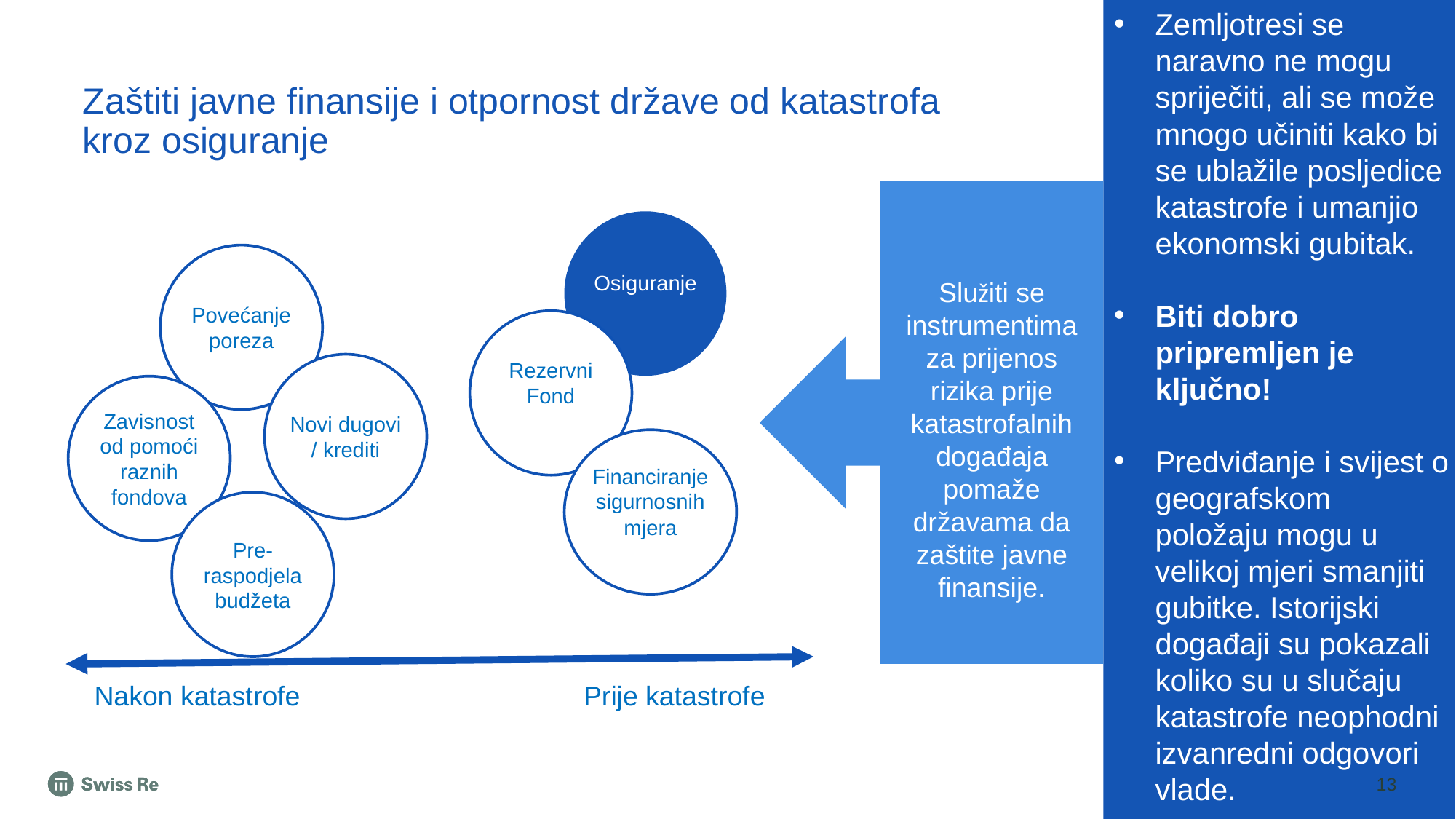

Zemljotresi se naravno ne mogu spriječiti, ali se može mnogo učiniti kako bi se ublažile posljedice katastrofe i umanjio ekonomski gubitak.

Biti dobro pripremljen je ključno!

Predviđanje i svijest o geografskom položaju mogu u velikoj mjeri smanjiti gubitke. Istorijski događaji su pokazali koliko su u slučaju katastrofe neophodni izvanredni odgovori vlade.
# Zaštiti javne finansije i otpornost države od katastrofa kroz osiguranje

Služiti se
instrumentima za prijenos rizika prije katastrofalnih događaja pomaže državama da zaštite javne finansije.
Osiguranje

Povećanje poreza
Rezervni Fond

Novi dugovi / krediti

Zavisnost od pomoći raznih fondova
Financiranje sigurnosnih mjera

Pre-raspodjela budžeta
Nakon katastrofe
Prije katastrofe
13